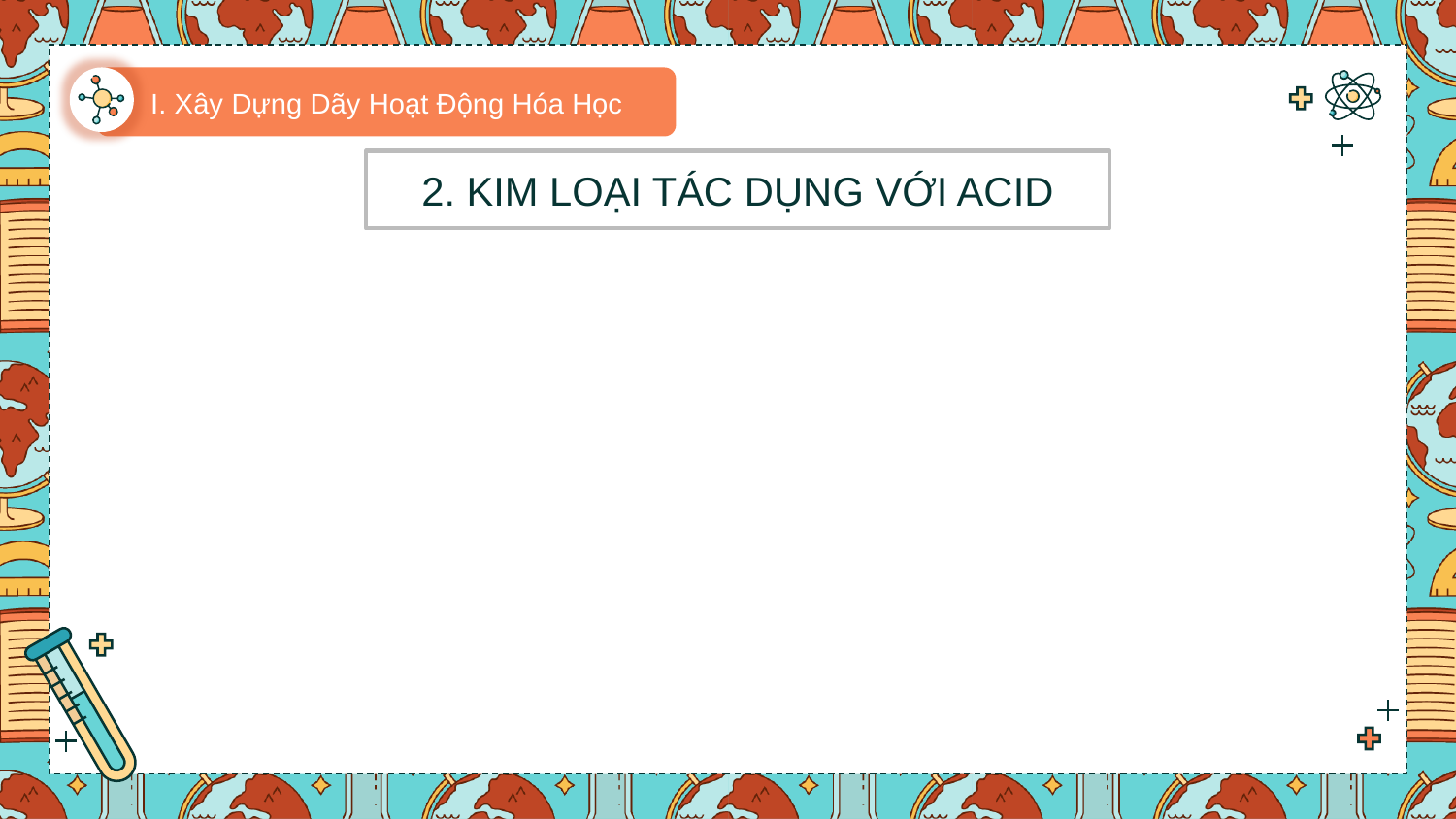

I. Xây Dựng Dãy Hoạt Động Hóa Học

2. KIM LOẠI TÁC DỤNG VỚI ACID